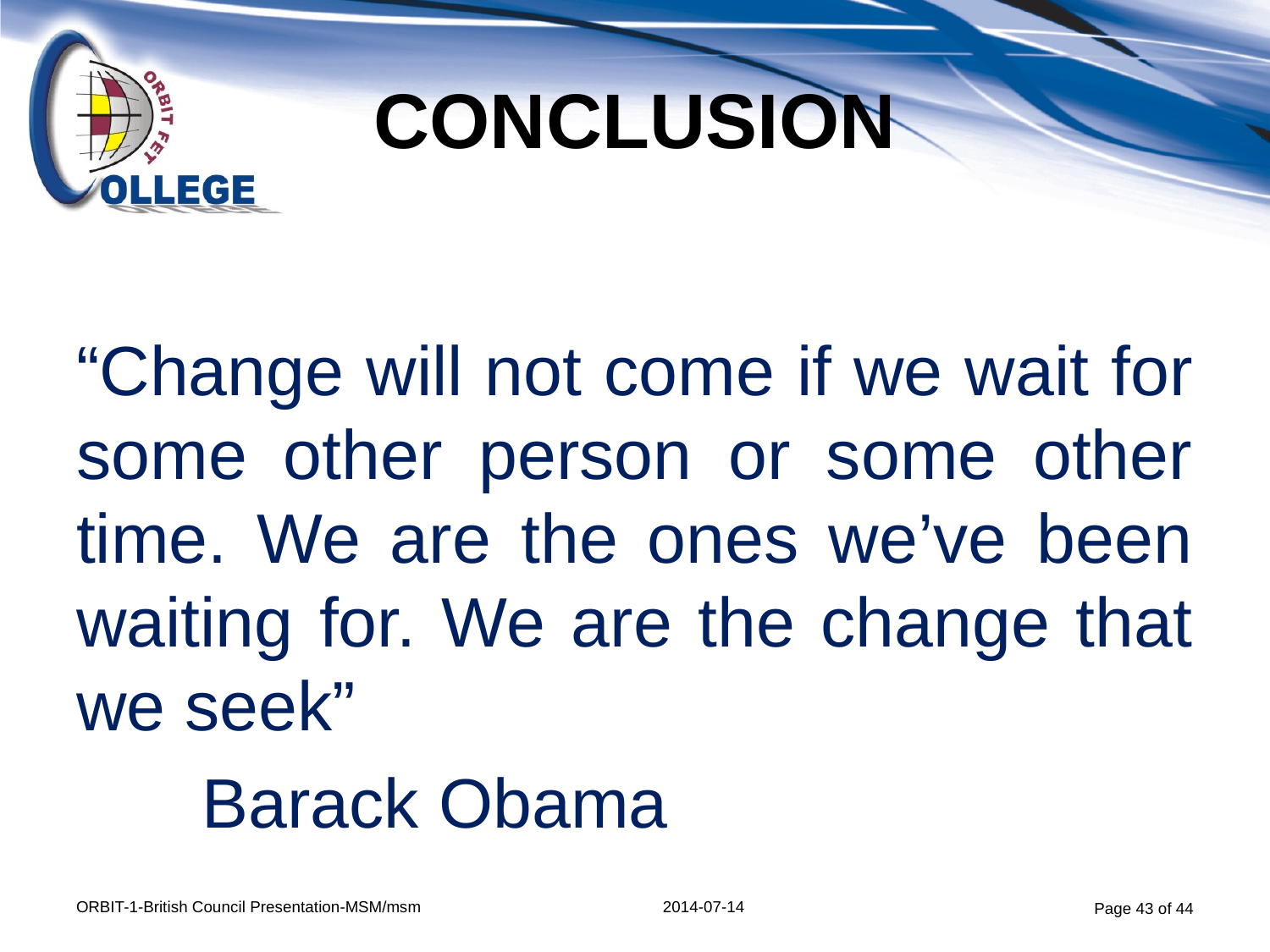

# CONCLUSION

“Change will not come if we wait for some other person or some other time. We are the ones we’ve been waiting for. We are the change that we seek”
			Barack Obama
 Page 43 of 44
ORBIT-1-British Council Presentation-MSM/msm
2014-07-14